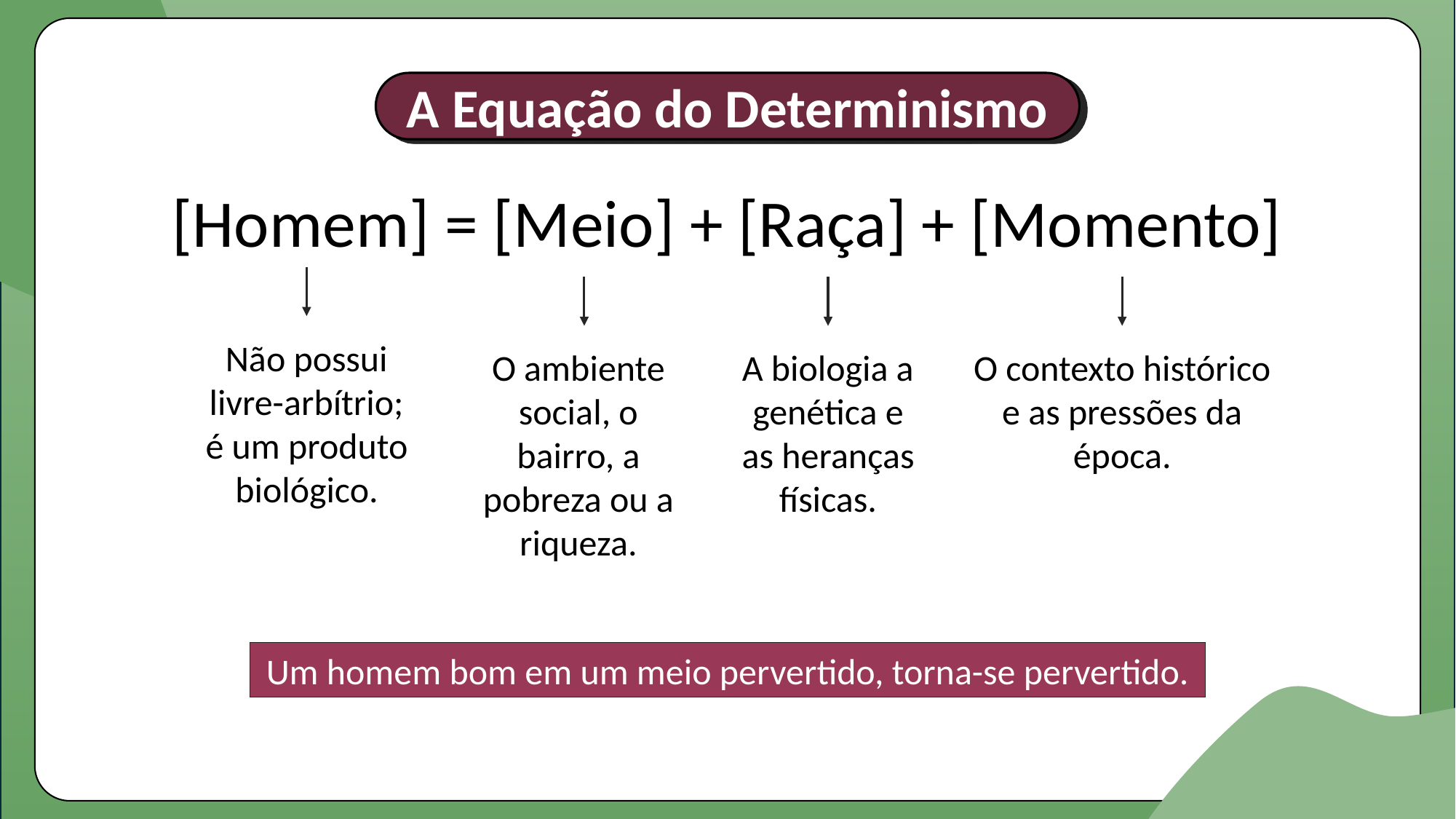

A Equação do Determinismo
[Homem] = [Meio] + [Raça] + [Momento]
Não possui livre-arbítrio; é um produto biológico.
O ambiente social, o bairro, a pobreza ou a riqueza.
A biologia a genética e as heranças físicas.
O contexto histórico e as pressões da época.

Um homem bom em um meio pervertido, torna-se pervertido.